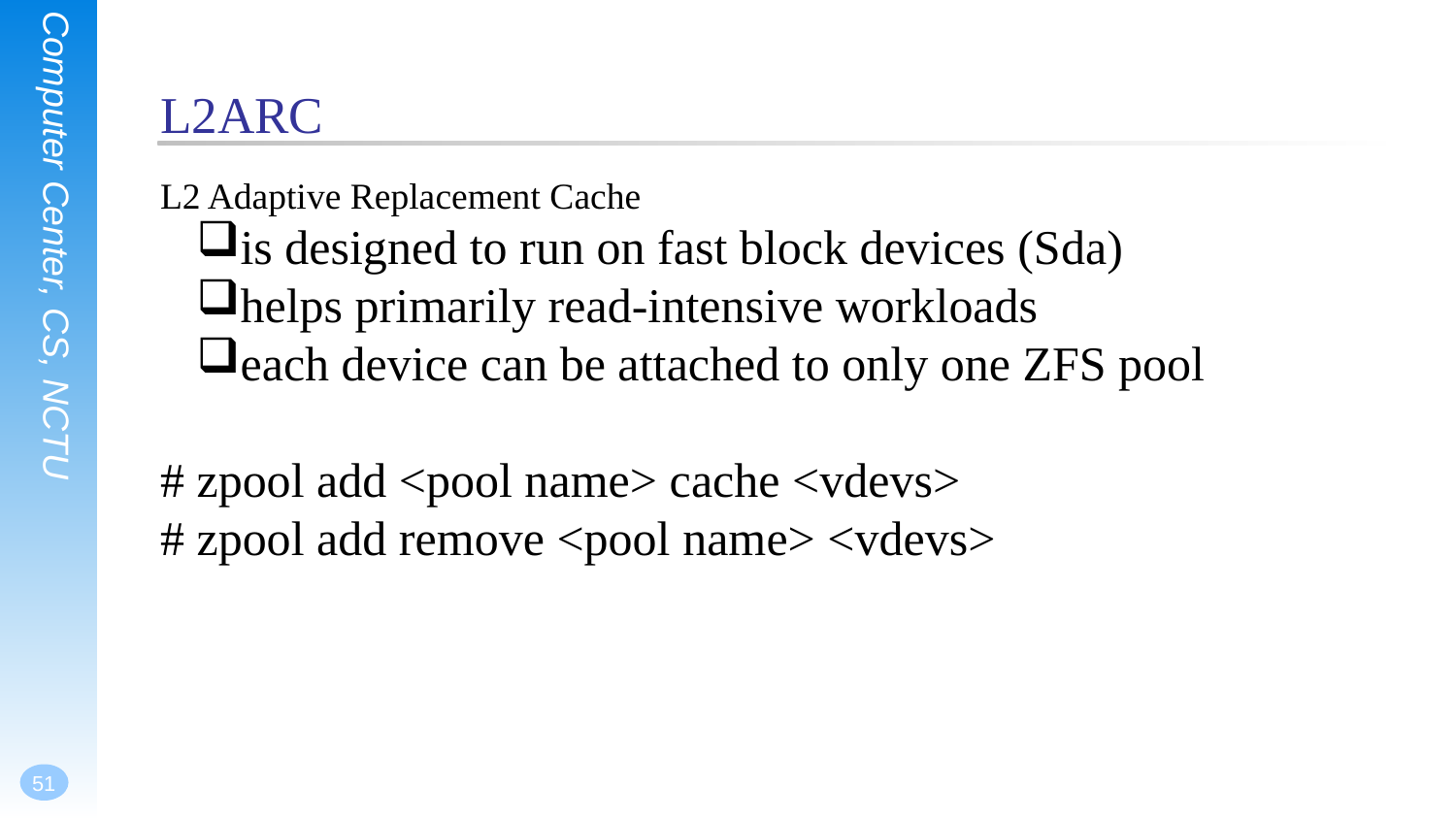

# L2ARC
L2 Adaptive Replacement Cache
is designed to run on fast block devices (Sda)
helps primarily read-intensive workloads
each device can be attached to only one ZFS pool

# zpool add <pool name> cache <vdevs>
# zpool add remove <pool name> <vdevs>